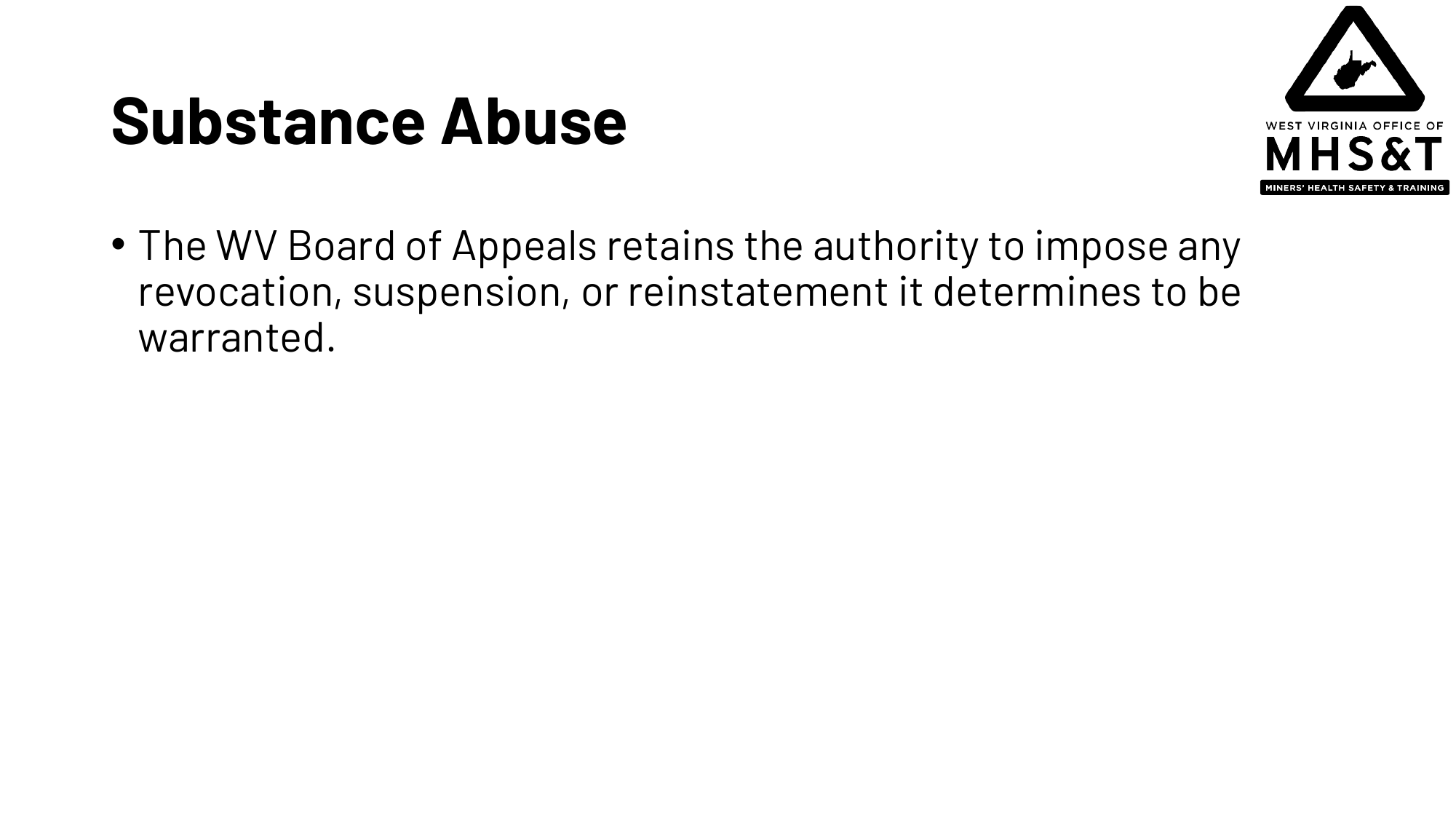

# Substance Abuse
The WV Board of Appeals retains the authority to impose any revocation, suspension, or reinstatement it determines to be warranted.